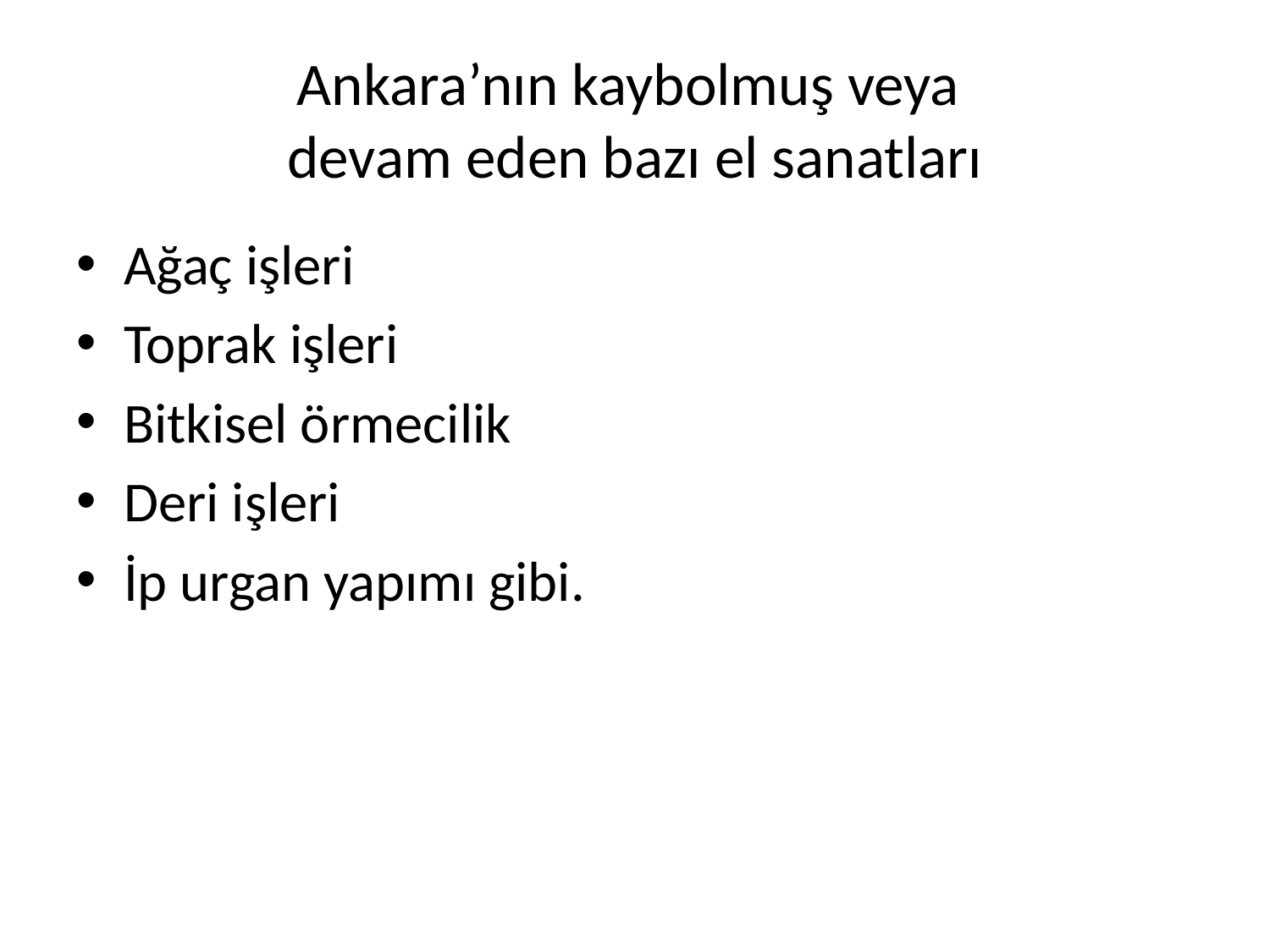

# Ankara’nın kaybolmuş veya devam eden bazı el sanatları
Ağaç işleri
Toprak işleri
Bitkisel örmecilik
Deri işleri
İp urgan yapımı gibi.